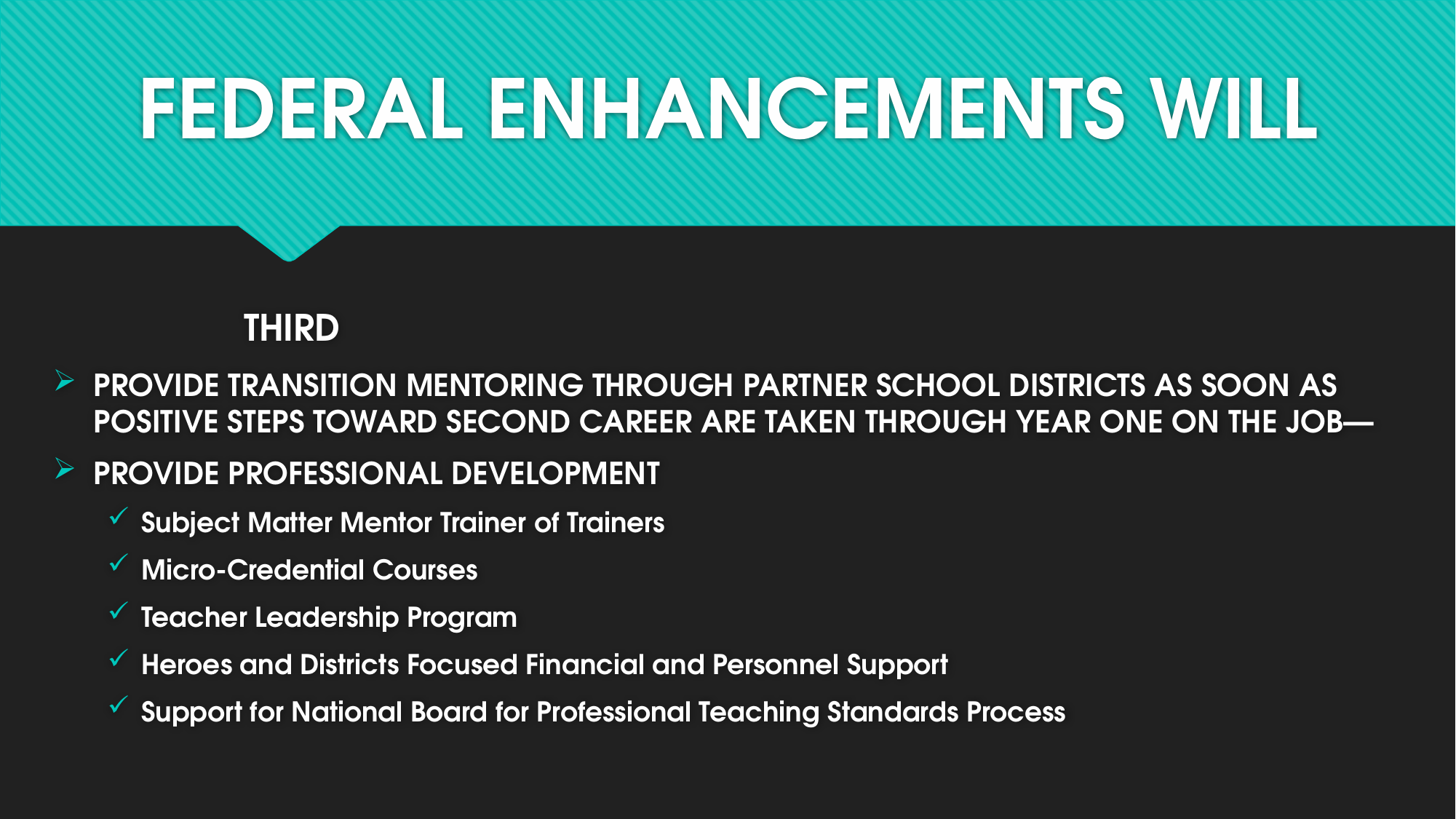

# FEDERAL ENHANCEMENTS WILL

              THIRD
PROVIDE TRANSITION MENTORING THROUGH PARTNER SCHOOL DISTRICTS AS SOON AS POSITIVE STEPS TOWARD SECOND CAREER ARE TAKEN THROUGH YEAR ONE ON THE JOB—
PROVIDE PROFESSIONAL DEVELOPMENT
Subject Matter Mentor Trainer of Trainers
Micro-Credential Courses
Teacher Leadership Program
Heroes and Districts Focused Financial and Personnel Support
Support for National Board for Professional Teaching Standards Process